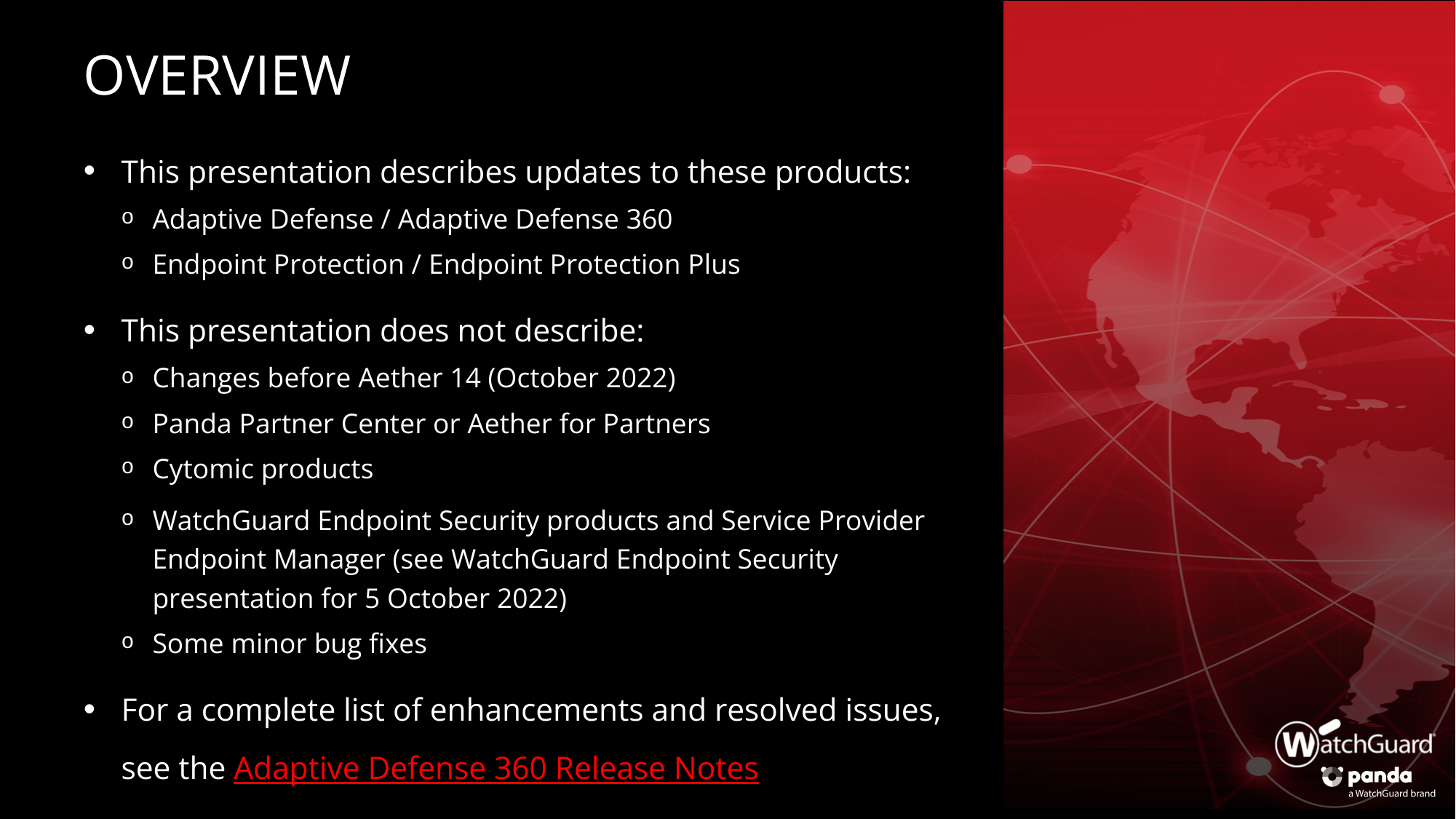

# Overview
This presentation describes updates to these products:
Adaptive Defense / Adaptive Defense 360
Endpoint Protection / Endpoint Protection Plus
This presentation does not describe:
Changes before Aether 14 (October 2022)
Panda Partner Center or Aether for Partners
Cytomic products
WatchGuard Endpoint Security products and Service Provider Endpoint Manager (see WatchGuard Endpoint Security presentation for 5 October 2022)
Some minor bug fixes
For a complete list of enhancements and resolved issues, see the Adaptive Defense 360 Release Notes